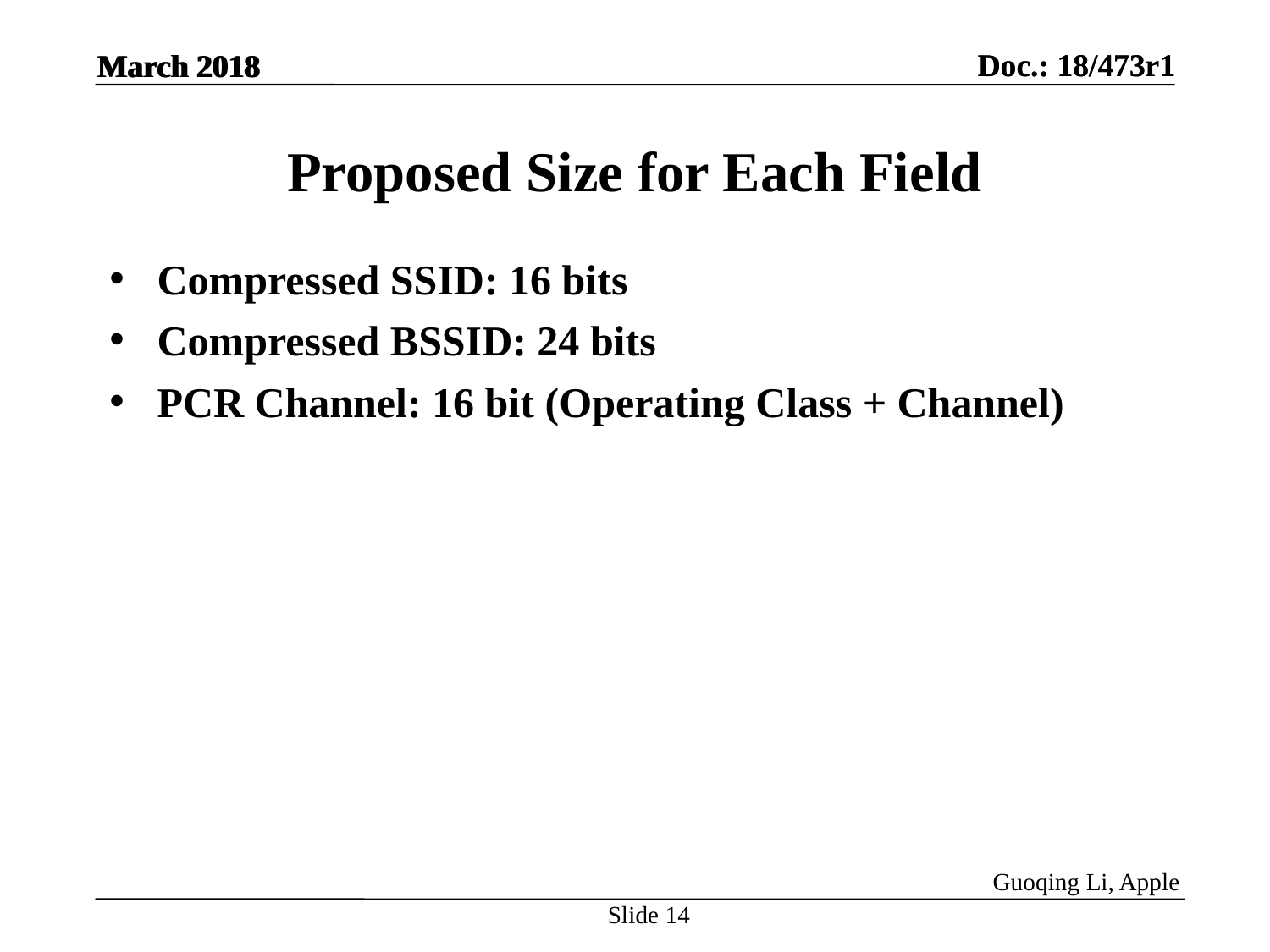

March 2018
# Proposed Size for Each Field
Compressed SSID: 16 bits
Compressed BSSID: 24 bits
PCR Channel: 16 bit (Operating Class + Channel)
Guoqing Li, Apple
Slide 14